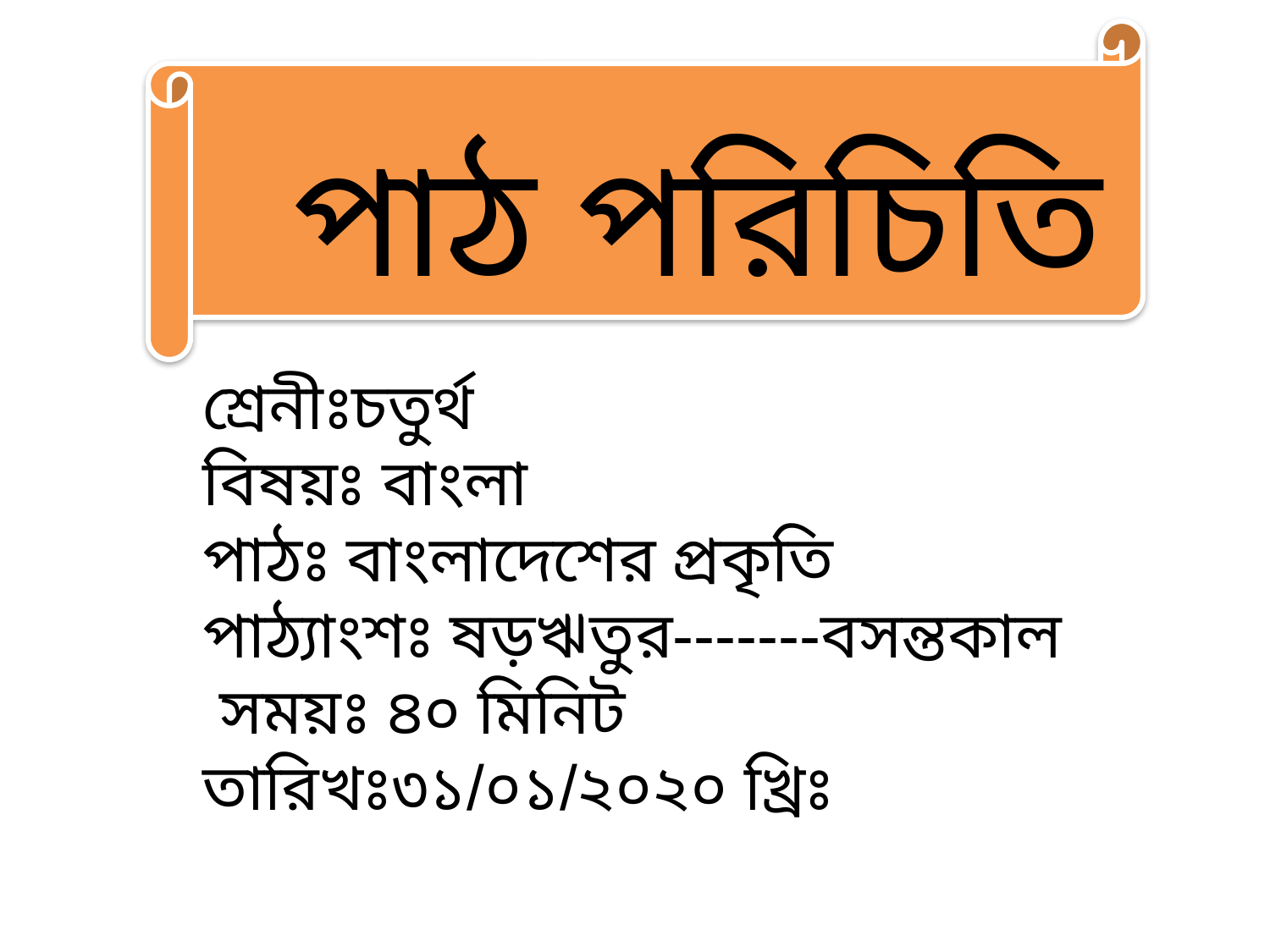

পাঠ পরিচিতি
শ্রেনীঃচতুর্থ
বিষয়ঃ বাংলা
পাঠঃ বাংলাদেশের প্রকৃতি
পাঠ্যাংশঃ ষড়ঋতুর-------বসন্তকাল
 সময়ঃ ৪০ মিনিট
তারিখঃ৩১/০১/২০২০ খ্রিঃ